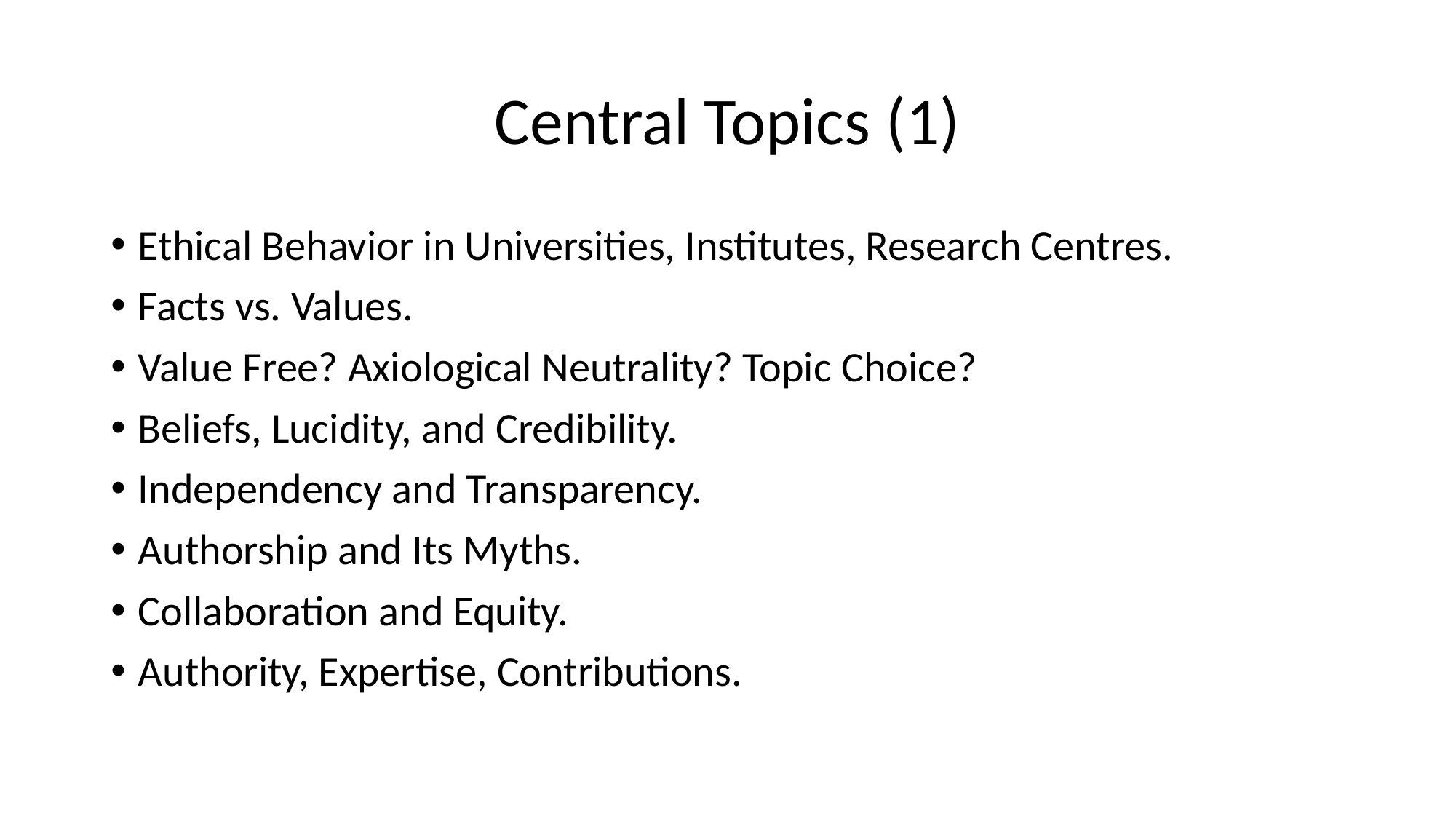

# Central Topics (1)
Ethical Behavior in Universities, Institutes, Research Centres.
Facts vs. Values.
Value Free? Axiological Neutrality? Topic Choice?
Beliefs, Lucidity, and Credibility.
Independency and Transparency.
Authorship and Its Myths.
Collaboration and Equity.
Authority, Expertise, Contributions.